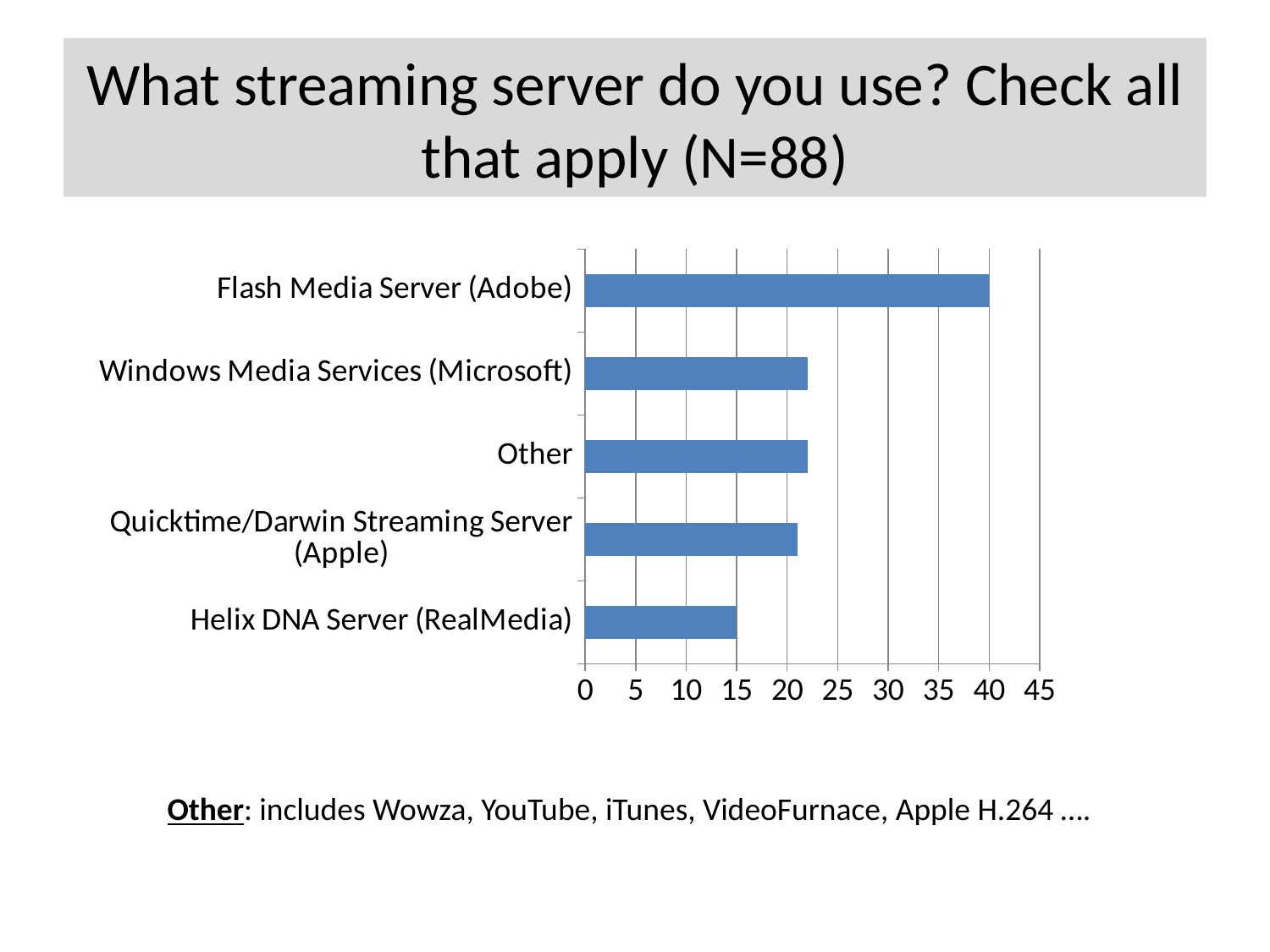

# What streaming server do you use? Check all that apply (N=88)

### Chart

| Category | Series 1 |
|---|---|
| Helix DNA Server (RealMedia) | 15.0 |
| Quicktime/Darwin Streaming Server (Apple) | 21.0 |
| Other | 22.0 |
| Windows Media Services (Microsoft) | 22.0 |
| Flash Media Server (Adobe) | 40.0 |
Other: includes Wowza, YouTube, iTunes, VideoFurnace, Apple H.264 ….